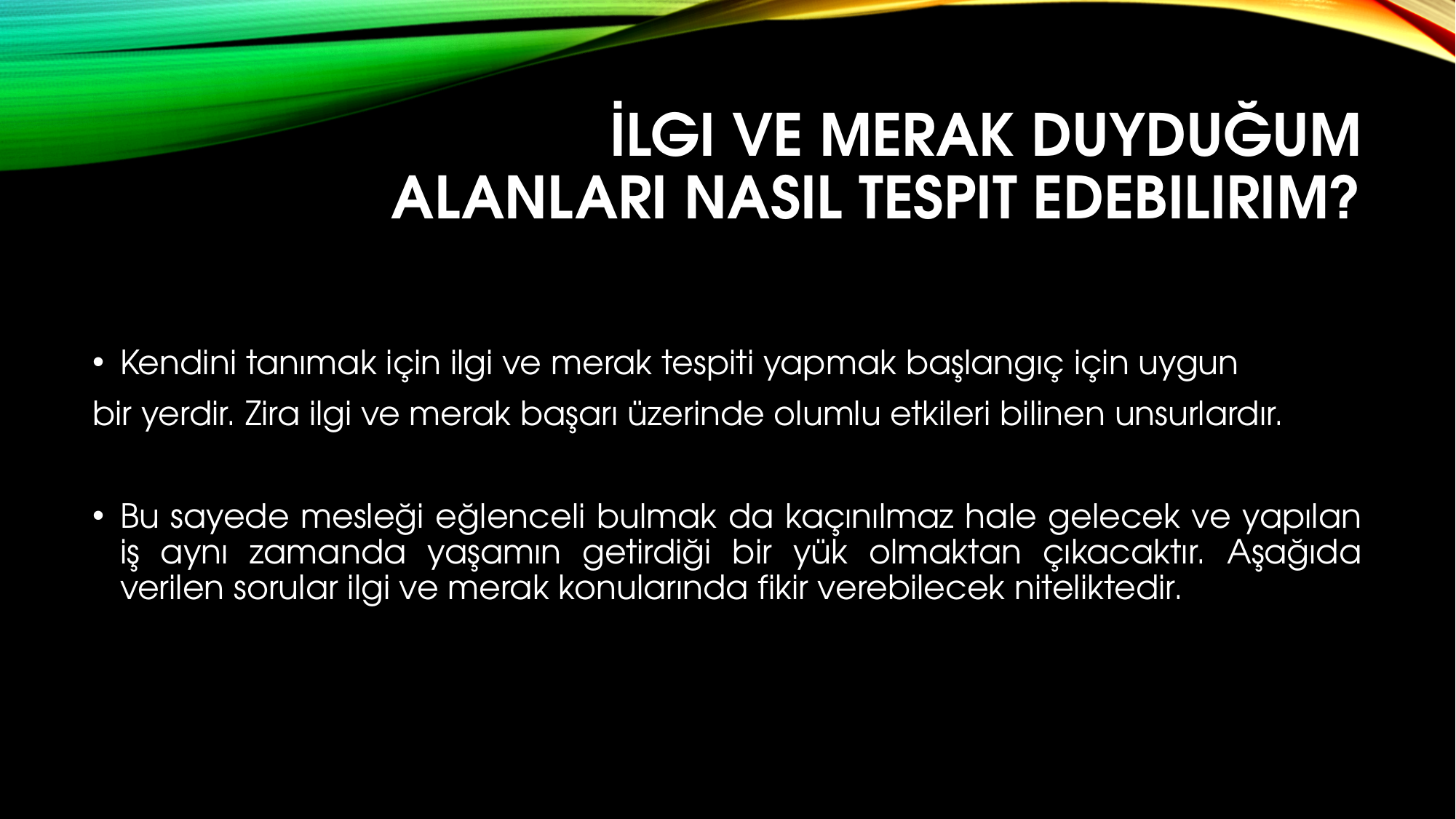

# İlgi Ve Merak Duyduğum Alanları Nasıl Tespit Edebilirim?
Kendini tanımak için ilgi ve merak tespiti yapmak başlangıç için uygun
bir yerdir. Zira ilgi ve merak başarı üzerinde olumlu etkileri bilinen unsurlardır.

Bu sayede mesleği eğlenceli bulmak da kaçınılmaz hale gelecek ve yapılan iş aynı zamanda yaşamın getirdiği bir yük olmaktan çıkacaktır. Aşağıda verilen sorular ilgi ve merak konularında fikir verebilecek niteliktedir.